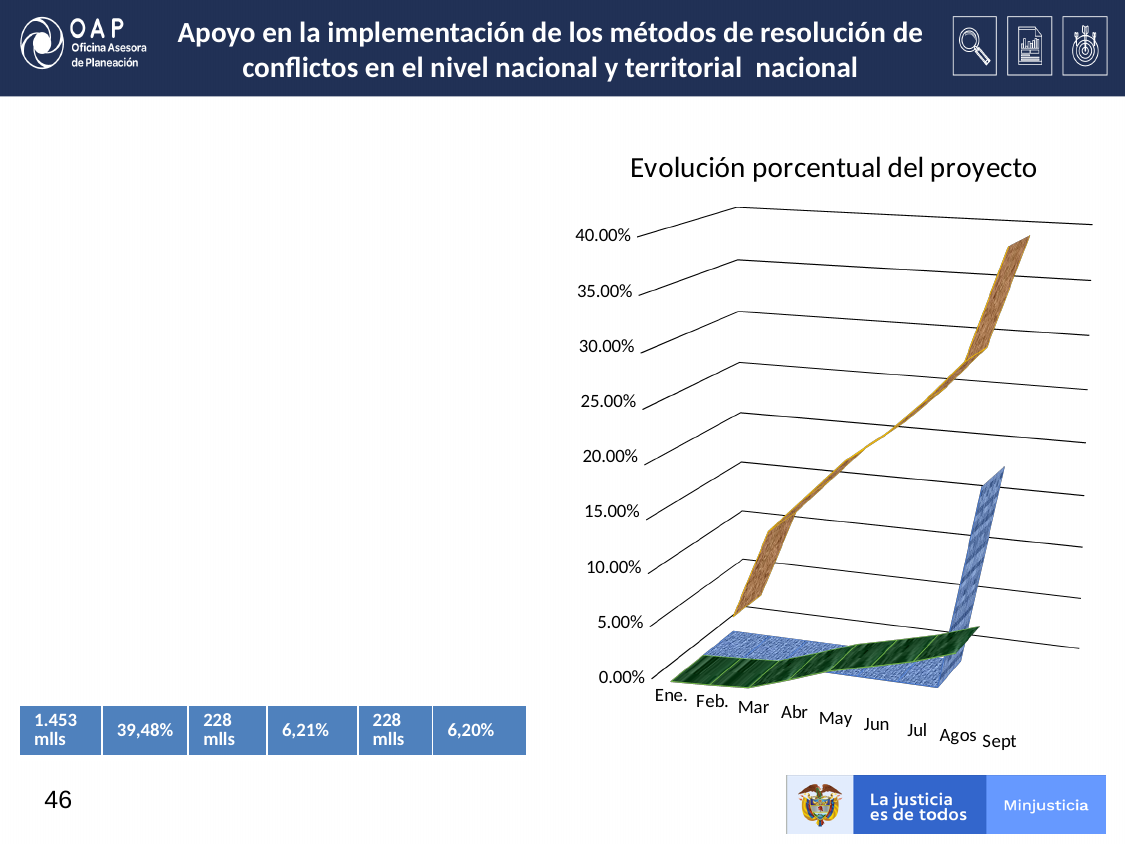

# Apoyo en la implementación de los métodos de resolución de conflictos en el nivel nacional y territorial  nacional

[unsupported chart]

| 1.453 mlls | 39,48% | 228 mlls | 6,21% | 228 mlls | 6,20% |
| --- | --- | --- | --- | --- | --- |
46